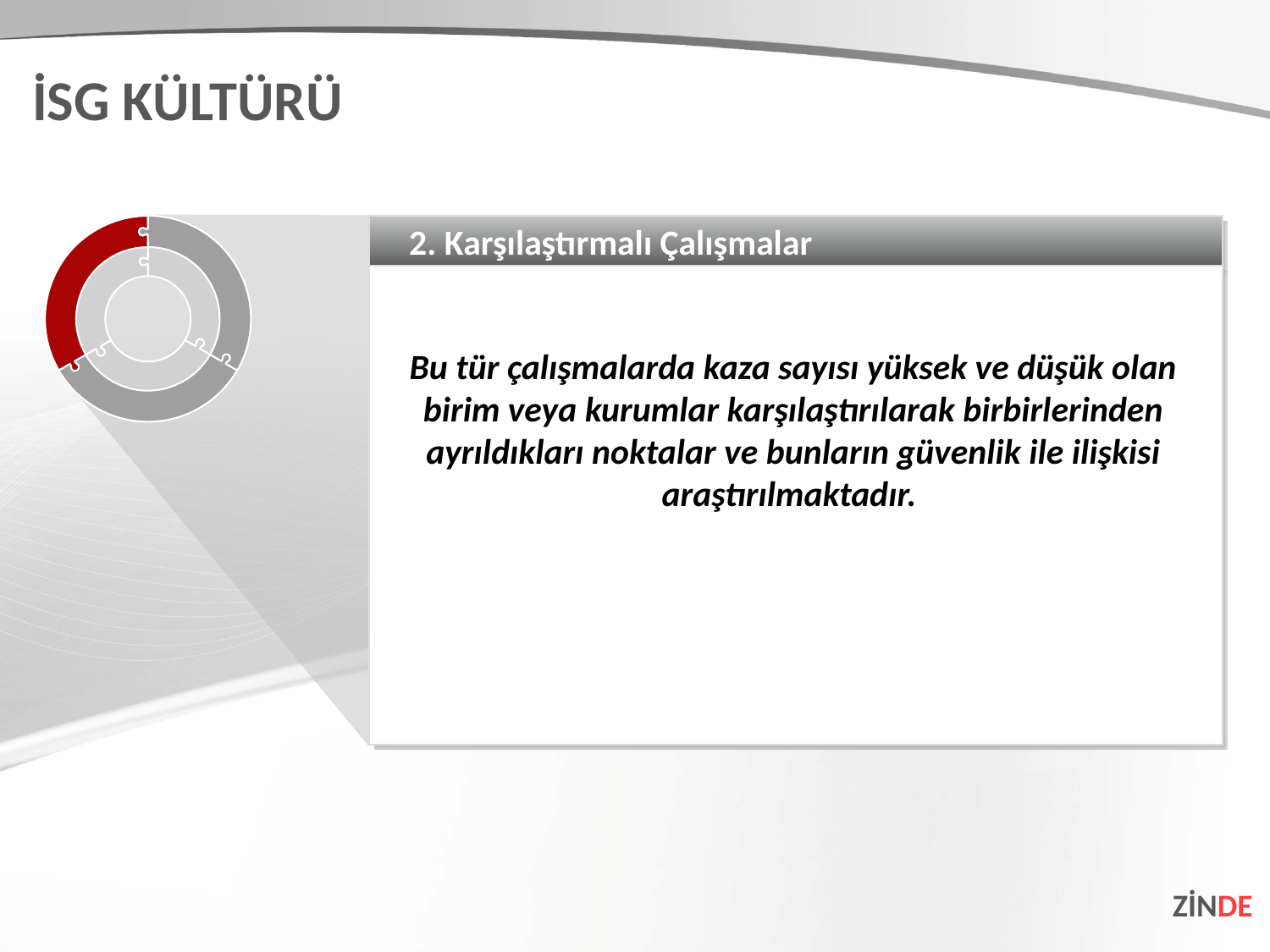

İSG KÜLTÜRÜ

2. Karşılaştırmalı Çalışmalar

Bu tür çalışmalarda kaza sayısı yüksek ve düşük olan birim veya kurumlar karşılaştırılarak birbirlerinden ayrıldıkları noktalar ve bunların güvenlik ile ilişkisi araştırılmaktadır.
ZİNDE